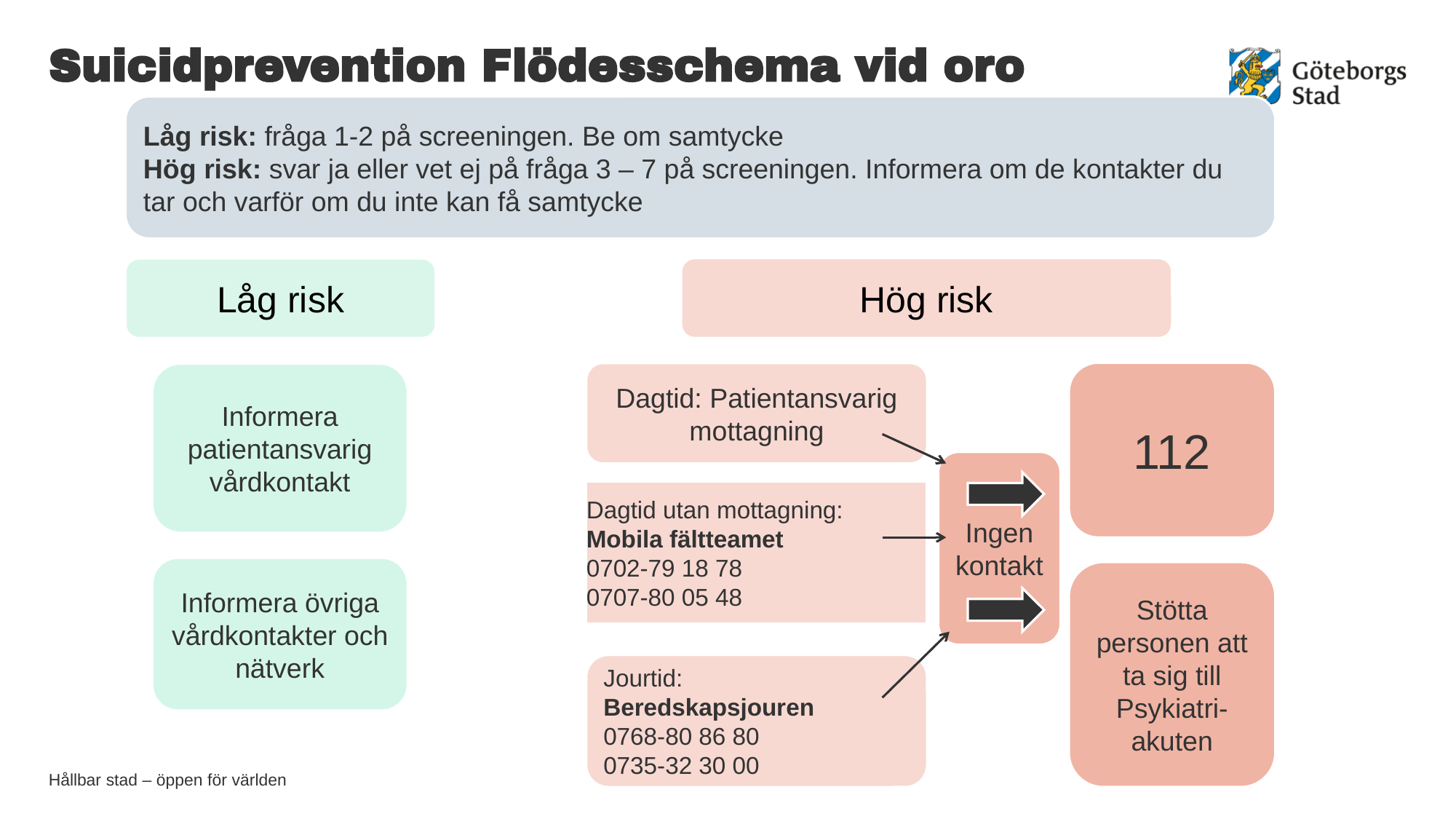

# Suicidprevention Flödesschema vid oro
Låg risk: fråga 1-2 på screeningen. Be om samtycke
Hög risk: svar ja eller vet ej på fråga 3 – 7 på screeningen. Informera om de kontakter du tar och varför om du inte kan få samtycke
Hög risk
Låg risk
112
Dagtid: Patientansvarig mottagning
Informera patientansvarig vårdkontakt
Ingen kontakt

Dagtid utan mottagning:
Mobila fältteamet
0702-79 18 78
0707-80 05 48
Informera övriga vårdkontakter och nätverk
Stötta personen att ta sig till Psykiatri-
akuten

Jourtid:
Beredskapsjouren
0768-80 86 80
0735-32 30 00